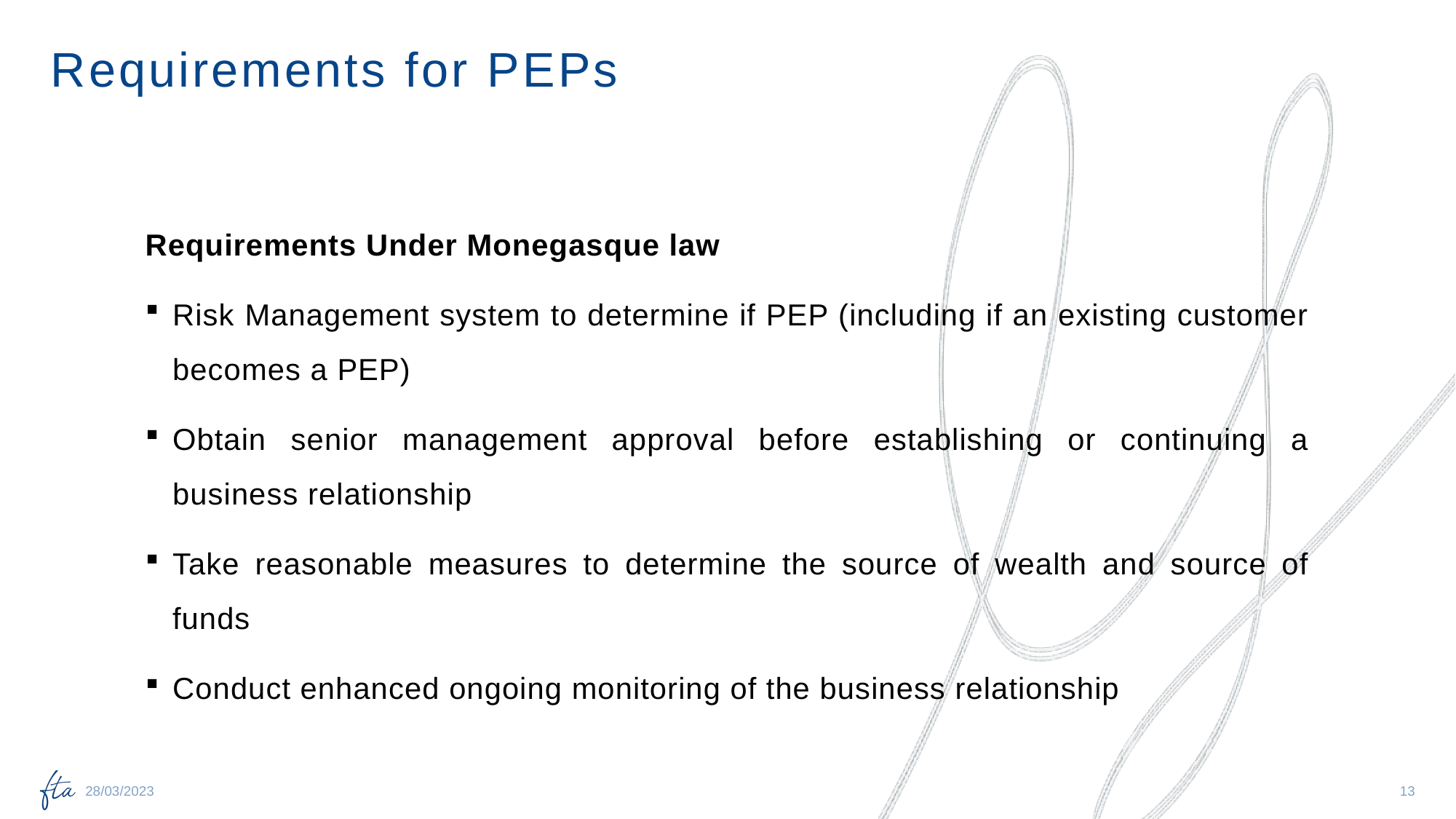

Requirements for PEPs
Requirements Under Monegasque law
Risk Management system to determine if PEP (including if an existing customer becomes a PEP)
Obtain senior management approval before establishing or continuing a business relationship
Take reasonable measures to determine the source of wealth and source of funds
Conduct enhanced ongoing monitoring of the business relationship